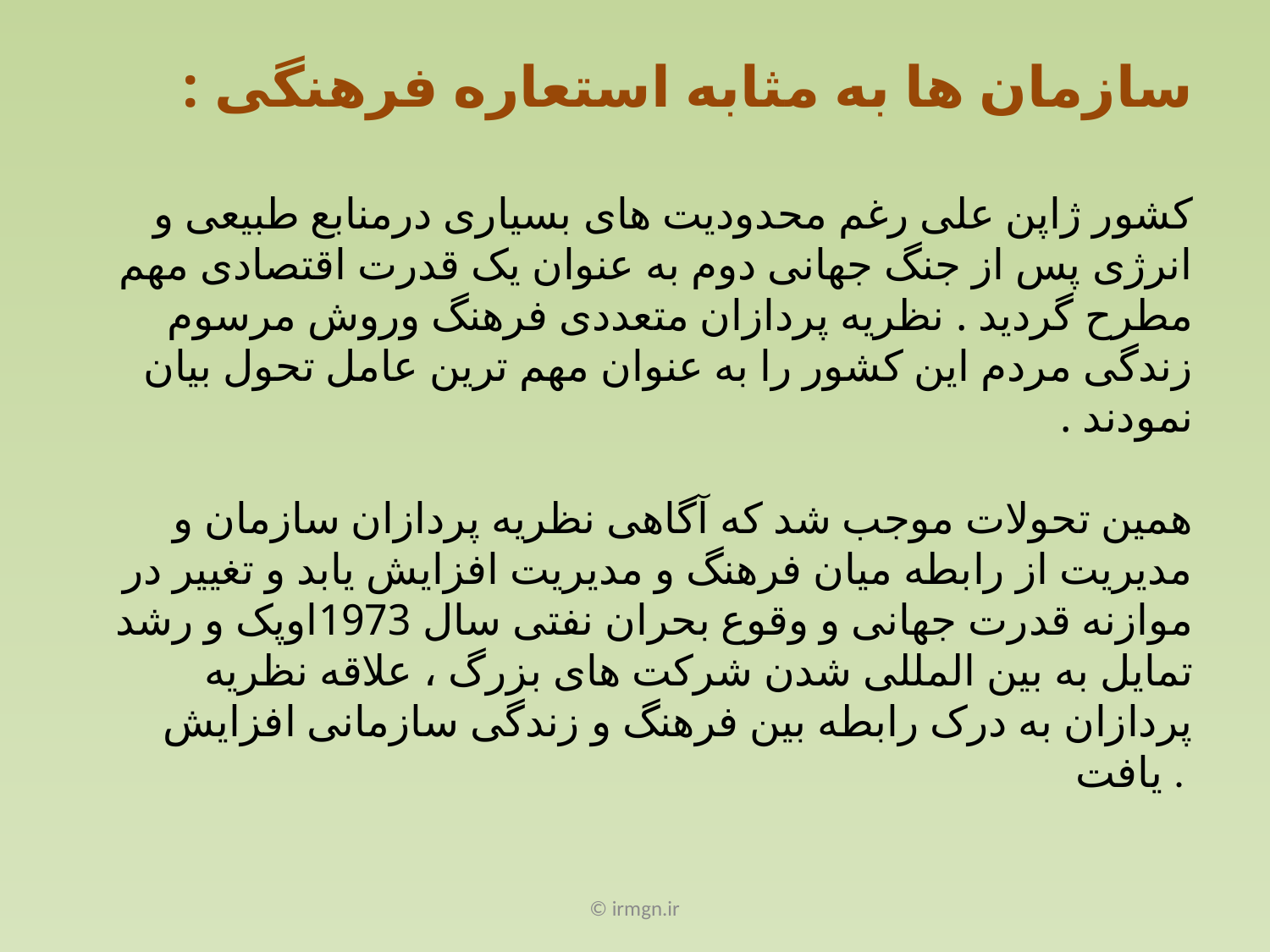

# سازمان ها به مثابه استعاره فرهنگی : کشور ژاپن علی رغم محدودیت های بسیاری درمنابع طبیعی و انرژی پس از جنگ جهانی دوم به عنوان یک قدرت اقتصادی مهم مطرح گردید . نظریه پردازان متعددی فرهنگ وروش مرسوم زندگی مردم این کشور را به عنوان مهم ترین عامل تحول بیان نمودند . همین تحولات موجب شد که آگاهی نظریه پردازان سازمان و مدیریت از رابطه میان فرهنگ و مدیریت افزایش یابد و تغییر در موازنه قدرت جهانی و وقوع بحران نفتی سال 1973اوپک و رشد تمایل به بین المللی شدن شرکت های بزرگ ، علاقه نظریه پردازان به درک رابطه بین فرهنگ و زندگی سازمانی افزایش یافت .
© irmgn.ir